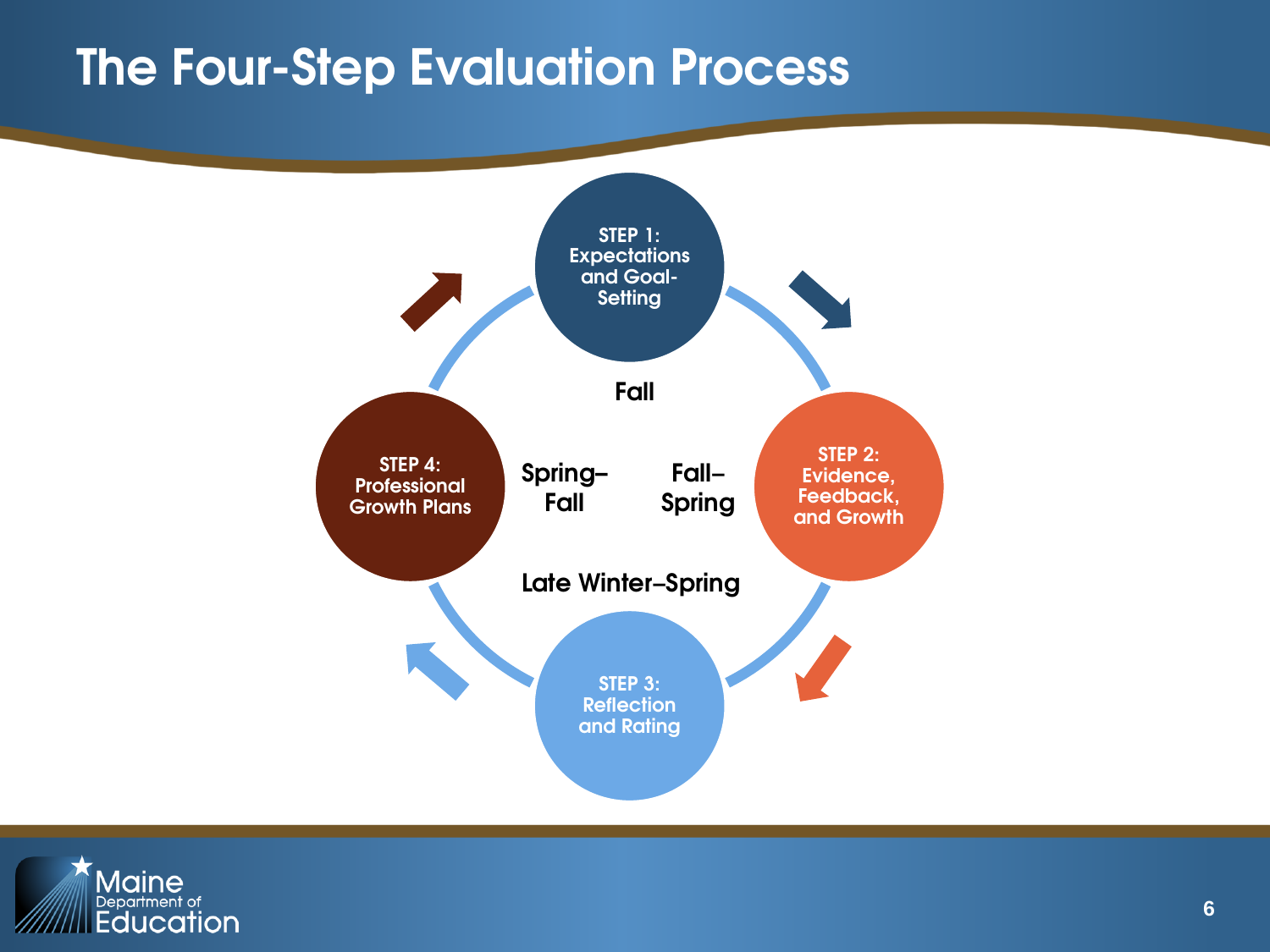

# The Four-Step Evaluation Process
STEP 1: Expectations and Goal-Setting
STEP 2: Evidence, Feedback, and Growth
STEP 3: Reflection and Rating
STEP 4: Professional Growth Plans

Fall
Spring–Fall
Fall–Spring
Late Winter–Spring

6